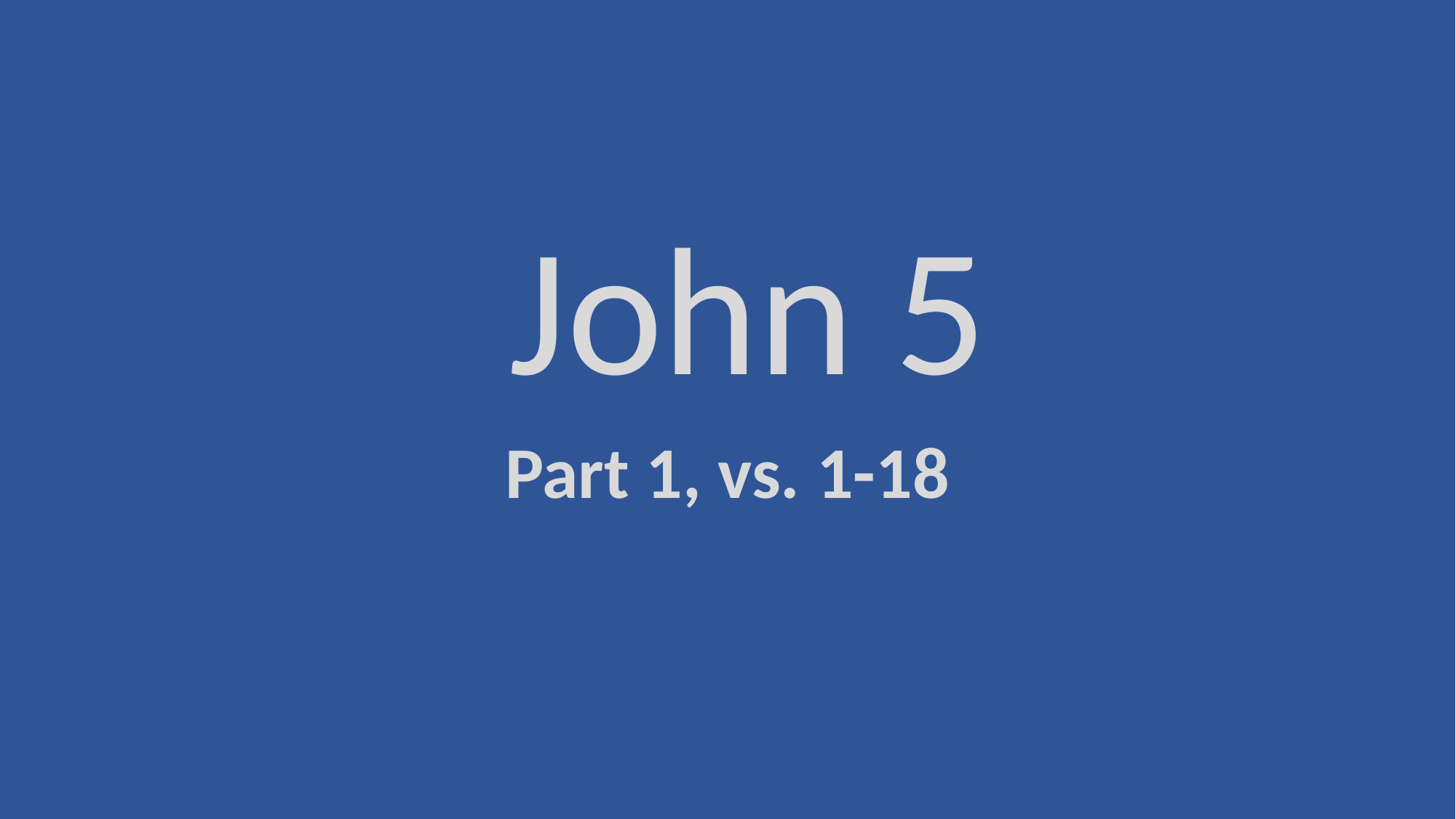

# John 5
Part 1, vs. 1-18